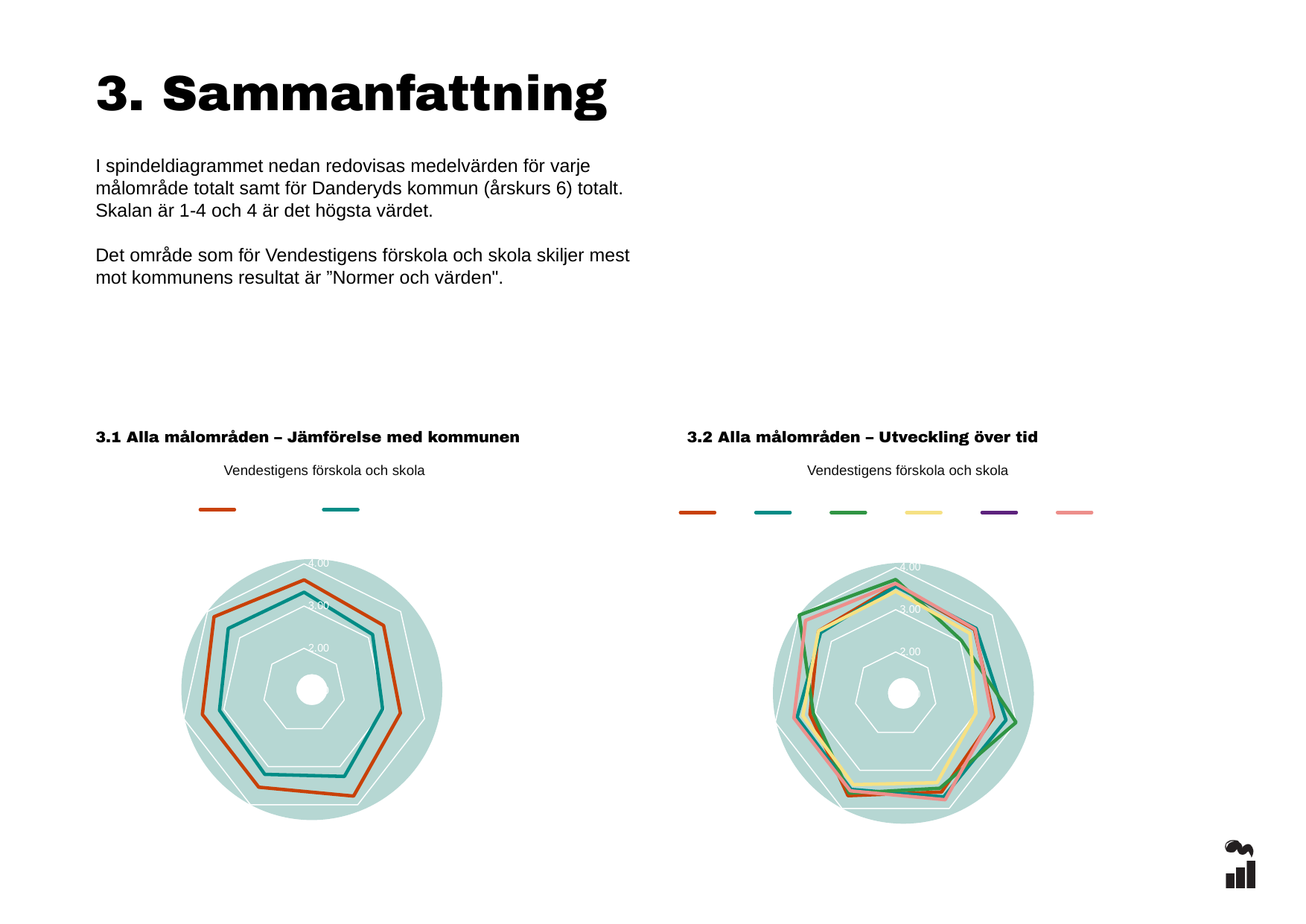

3. Sammanfattning
I spindeldiagrammet nedan redovisas medelvärden för varje målområde totalt samt för Danderyds kommun (årskurs 6) totalt. Skalan är 1-4 och 4 är det högsta värdet.

Det område som för Vendestigens förskola och skola skiljer mest mot kommunens resultat är ”Normer och värden".

3.1 Alla målområden – Jämförelse med kommunen
3.2 Alla målområden – Utveckling över tid
Vendestigens förskola och skola
Vendestigens förskola och skola

### Chart

| Category | 2023 | Danderyd |
|---|---|---|
| Övergripande frågor | 3.619 | 3.3269 |
| Omsorg, utveckling och lärande | 3.4706 | 3.1279 |
| Barns delaktighet och inflytande | 3.4 | 2.9577 |
| Normer och värden | 3.7714 | 3.2559 |
| Styrning och ledning | 3.5385 | 3.2012 |
| Förskola och hem | 3.5357 | 3.1082 |
| Kommunspecifika frågor | 3.8 | 3.3574 |

### Chart

| Category | 2018 | 2019 | 2020 | 2021 | 2022 | 2023 |
|---|---|---|---|---|---|---|
| Övergripande frågor | 3.5758 | 3.5556 | 3.7143 | 3.4348 | None | 3.619 |
| Omsorg, utveckling och lärande | 3.4528 | 3.5 | 3.0417 | 3.3077 | None | 3.4706 |
| Barns delaktighet och inflytande | 3.4444 | 3.75 | 4.0 | 3.0 | None | 3.4 |
| Normer och värden | 3.5682 | 3.6957 | 3.4706 | 3.3226 | None | 3.7714 |
| Styrning och ledning | 3.6667 | 3.5 | 3.6 | 3.375 | None | 3.5385 |
| Förskola och hem | 3.1364 | 3.4583 | 3.0526 | 3.3125 | None | 3.5357 |
| Kommunspecifika frågor | 3.4 | 3.3333 | 4.0 | 3.4 | None | 3.8 |